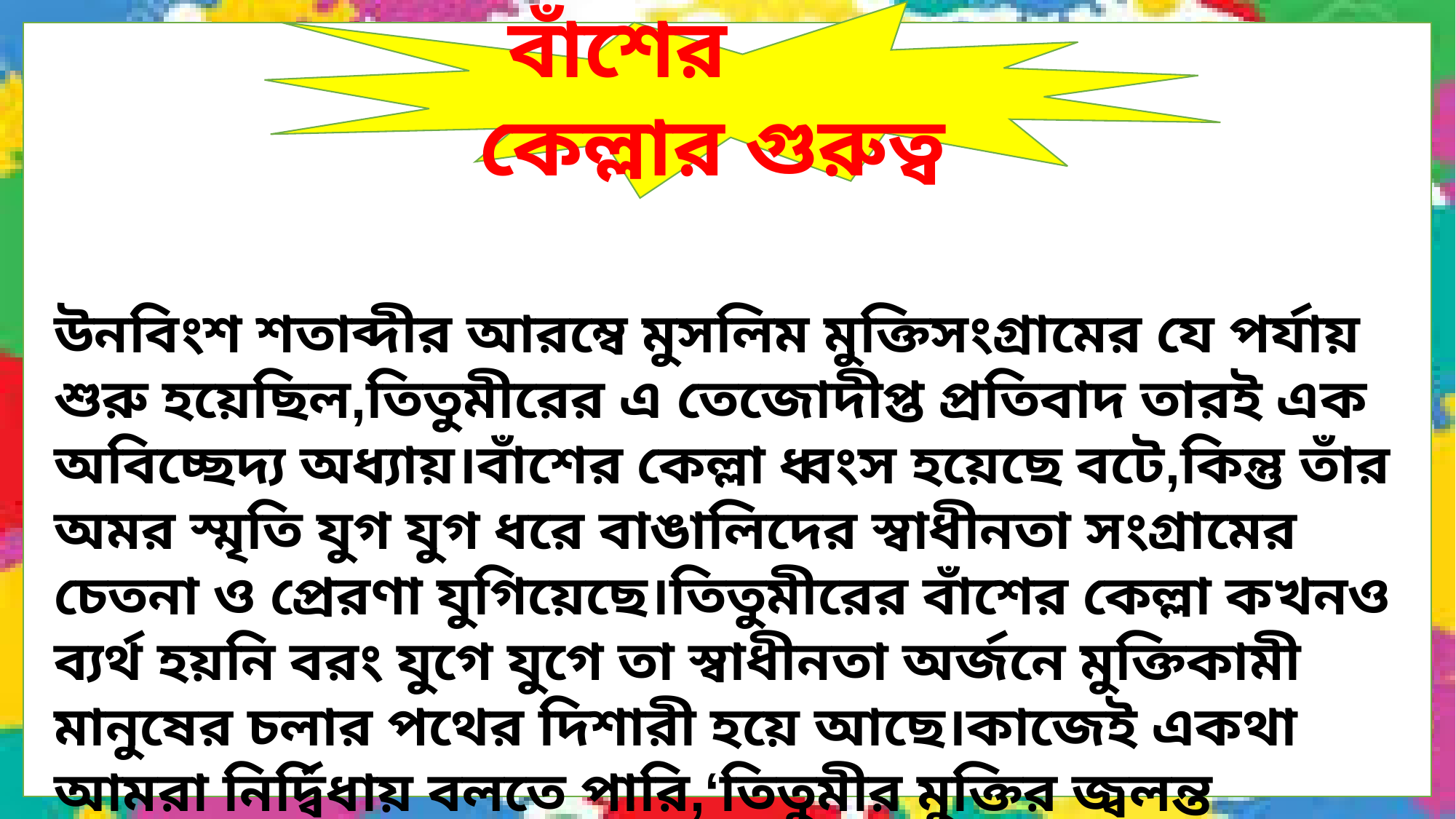

বাঁশের কেল্লার গুরুত্ব

উনবিংশ শতাব্দীর আরম্বে মুসলিম মুক্তিসংগ্রামের যে পর্যায় শুরু হয়েছিল,তিতুমীরের এ তেজোদীপ্ত প্রতিবাদ তারই এক অবিচ্ছেদ্য অধ্যায়।বাঁশের কেল্লা ধ্বংস হয়েছে বটে,কিন্তু তাঁর অমর স্মৃতি যুগ যুগ ধরে বাঙালিদের স্বাধীনতা সংগ্রামের চেতনা ও প্রেরণা যুগিয়েছে।তিতুমীরের বাঁশের কেল্লা কখনও ব্যর্থ হয়নি বরং যুগে যুগে তা স্বাধীনতা অর্জনে মুক্তিকামী মানুষের চলার পথের দিশারী হয়ে আছে।কাজেই একথা আমরা নির্দ্বিধায় বলতে পারি,‘তিতুমীর মুক্তির জ্বলন্ত প্রতীক,তিতুমীর একটি নাম-তিতুমীর বাঙালি জাতির গর্বের ইতিহাস।’